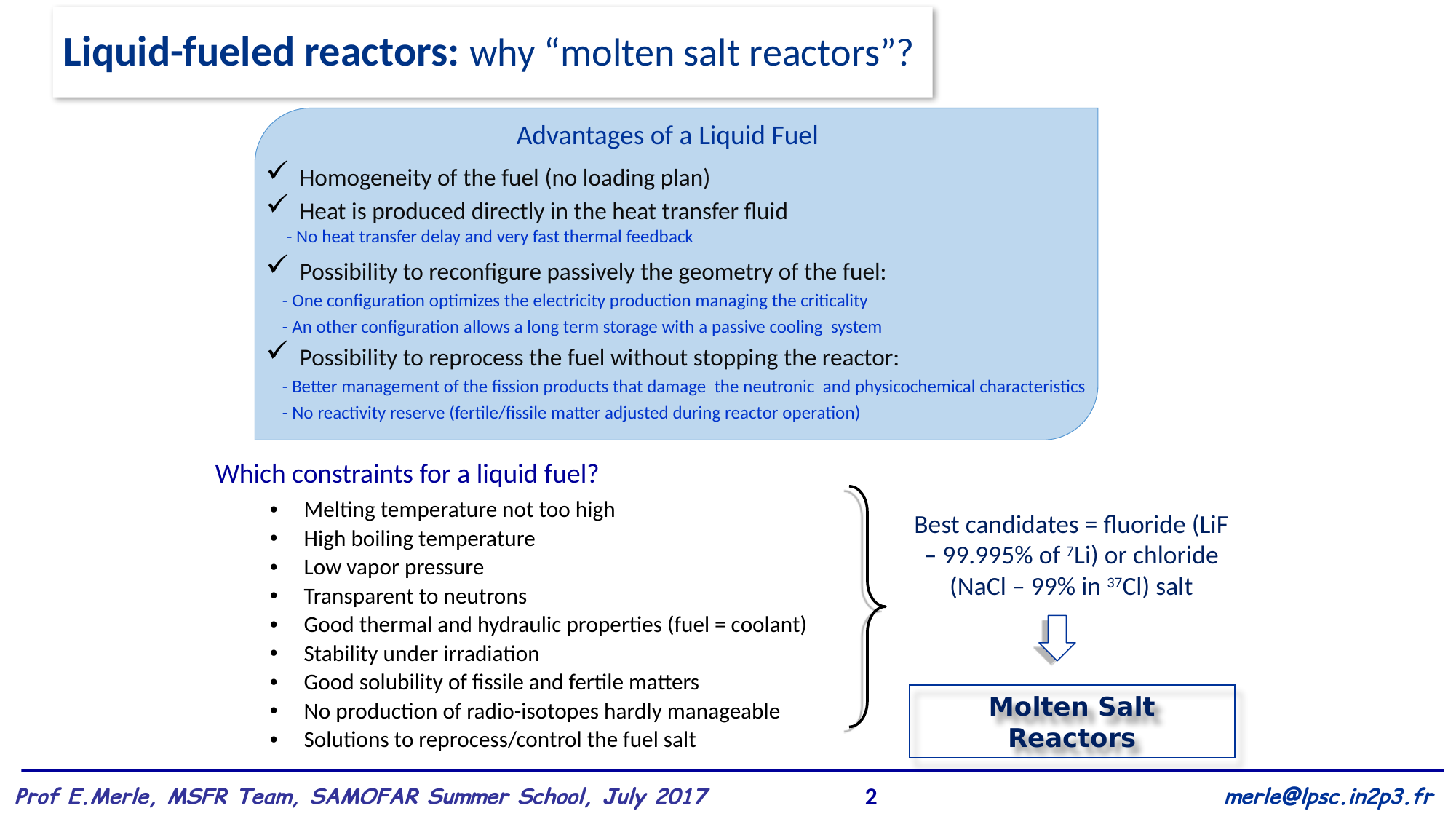

Liquid-fueled reactors: why “molten salt reactors”?

Advantages of a Liquid Fuel
Homogeneity of the fuel (no loading plan)
Heat is produced directly in the heat transfer fluid
     - No heat transfer delay and very fast thermal feedback
Possibility to reconfigure passively the geometry of the fuel:
    - One configuration optimizes the electricity production managing the criticality
    - An other configuration allows a long term storage with a passive cooling  system
Possibility to reprocess the fuel without stopping the reactor:
    - Better management of the fission products that damage  the neutronic  and physicochemical characteristics
    - No reactivity reserve (fertile/fissile matter adjusted during reactor operation)
Which constraints for a liquid fuel?
Melting temperature not too high
High boiling temperature
Low vapor pressure
Transparent to neutrons
Good thermal and hydraulic properties (fuel = coolant)
Stability under irradiation
Good solubility of fissile and fertile matters
No production of radio-isotopes hardly manageable
Solutions to reprocess/control the fuel salt

Best candidates = fluoride (LiF – 99.995% of 7Li) or chloride (NaCl – 99% in 37Cl) salt

Molten Salt Reactors
2